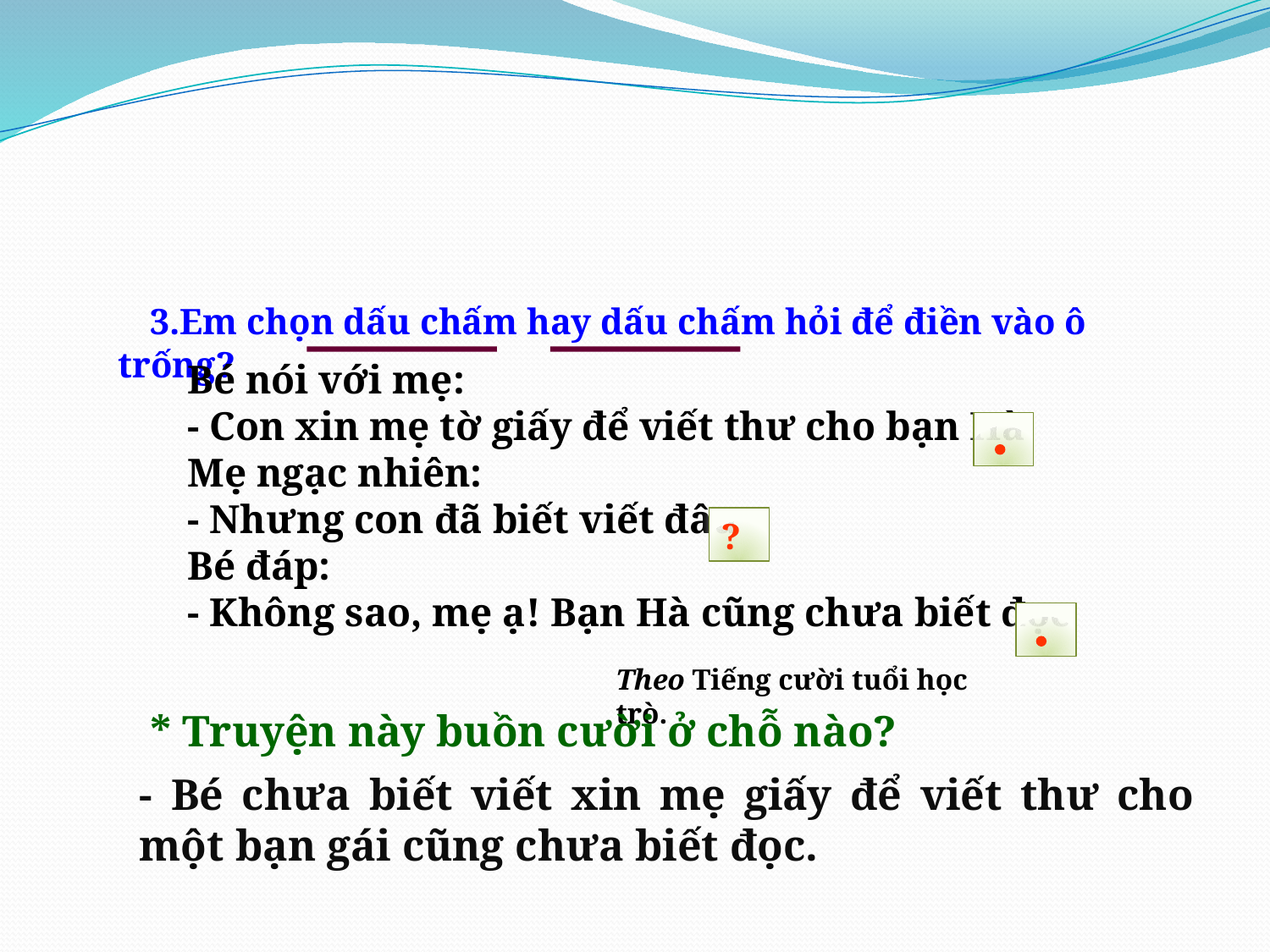

3.Em chọn dấu chấm hay dấu chấm hỏi để điền vào ô trống?
Bé nói với mẹ:
- Con xin mẹ tờ giấy để viết thư cho bạn Hà
Mẹ ngạc nhiên:
- Nhưng con đã biết viết đâu
Bé đáp:
- Không sao, mẹ ạ! Bạn Hà cũng chưa biết đọc

?

Theo Tiếng cười tuổi học trò.
* Truyện này buồn cười ở chỗ nào?
- Bé chưa biết viết xin mẹ giấy để viết thư cho một bạn gái cũng chưa biết đọc.